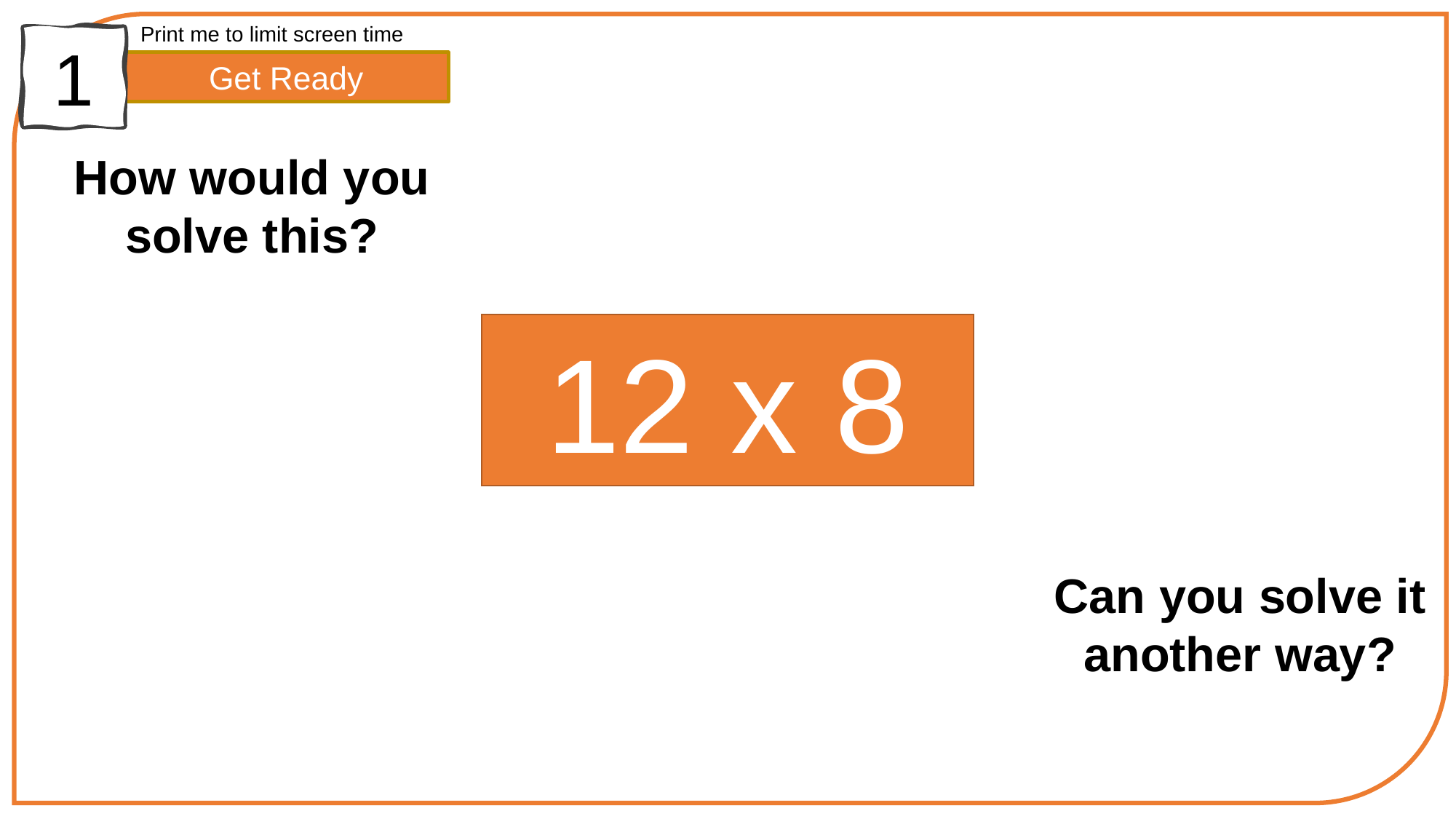

Print me to limit screen time
1
Get Ready
How would you solve this?
12 x 8
Can you solve it another way?